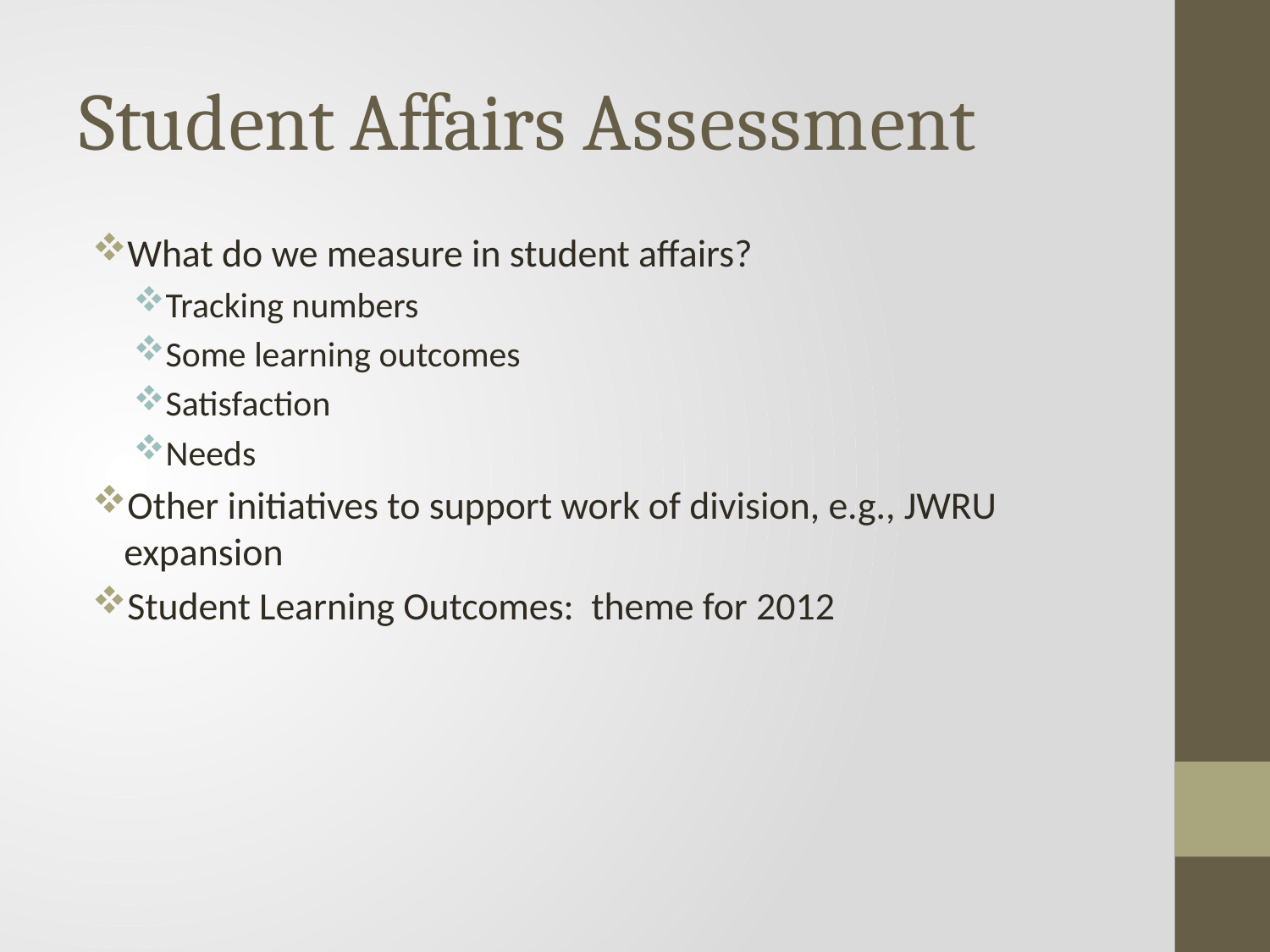

# Student Affairs Assessment
What do we measure in student affairs?
Tracking numbers
Some learning outcomes
Satisfaction
Needs
Other initiatives to support work of division, e.g., JWRU expansion
Student Learning Outcomes:  theme for 2012